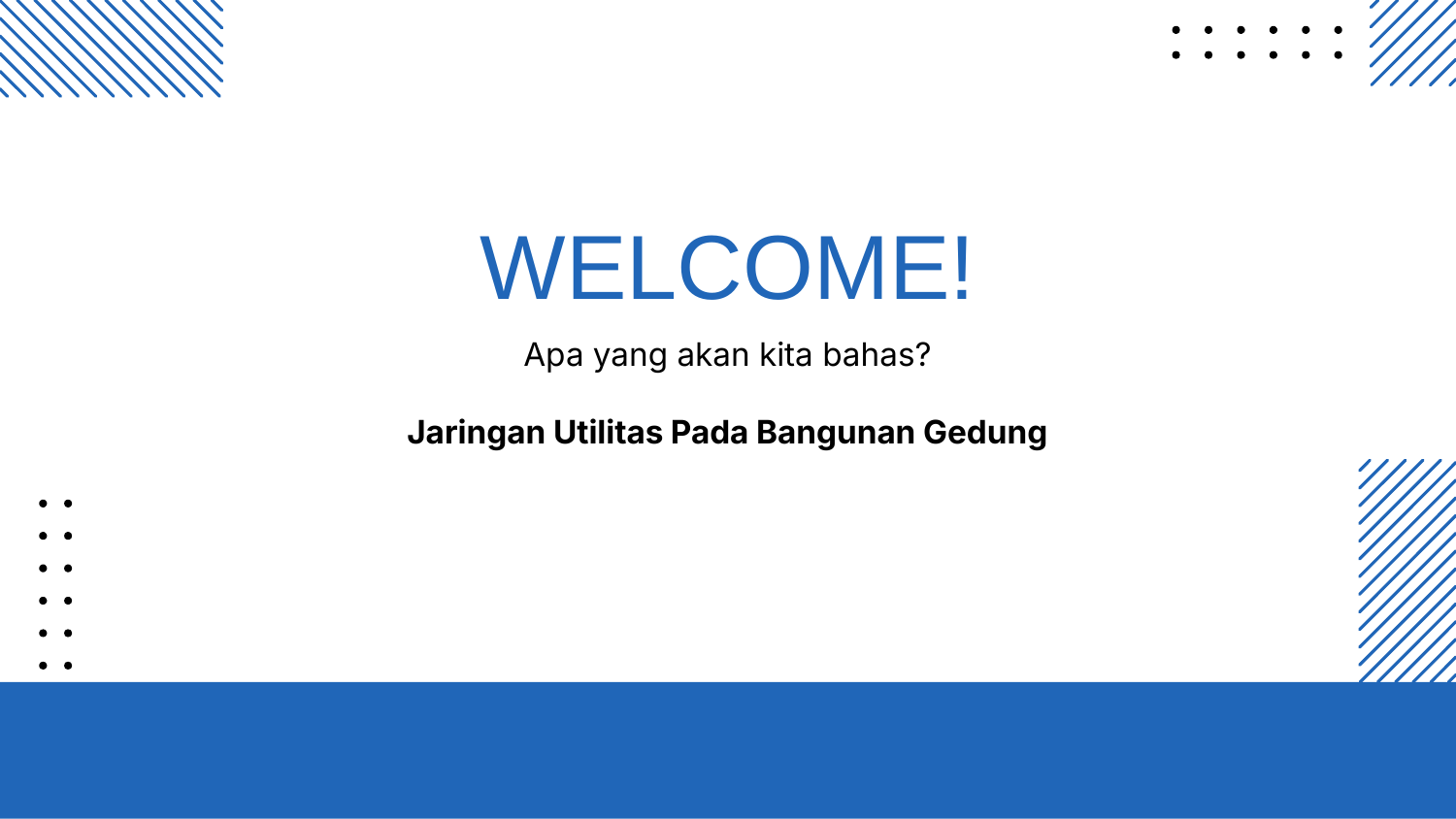

# WELCOME!
Apa yang akan kita bahas?

Jaringan Utilitas Pada Bangunan Gedung